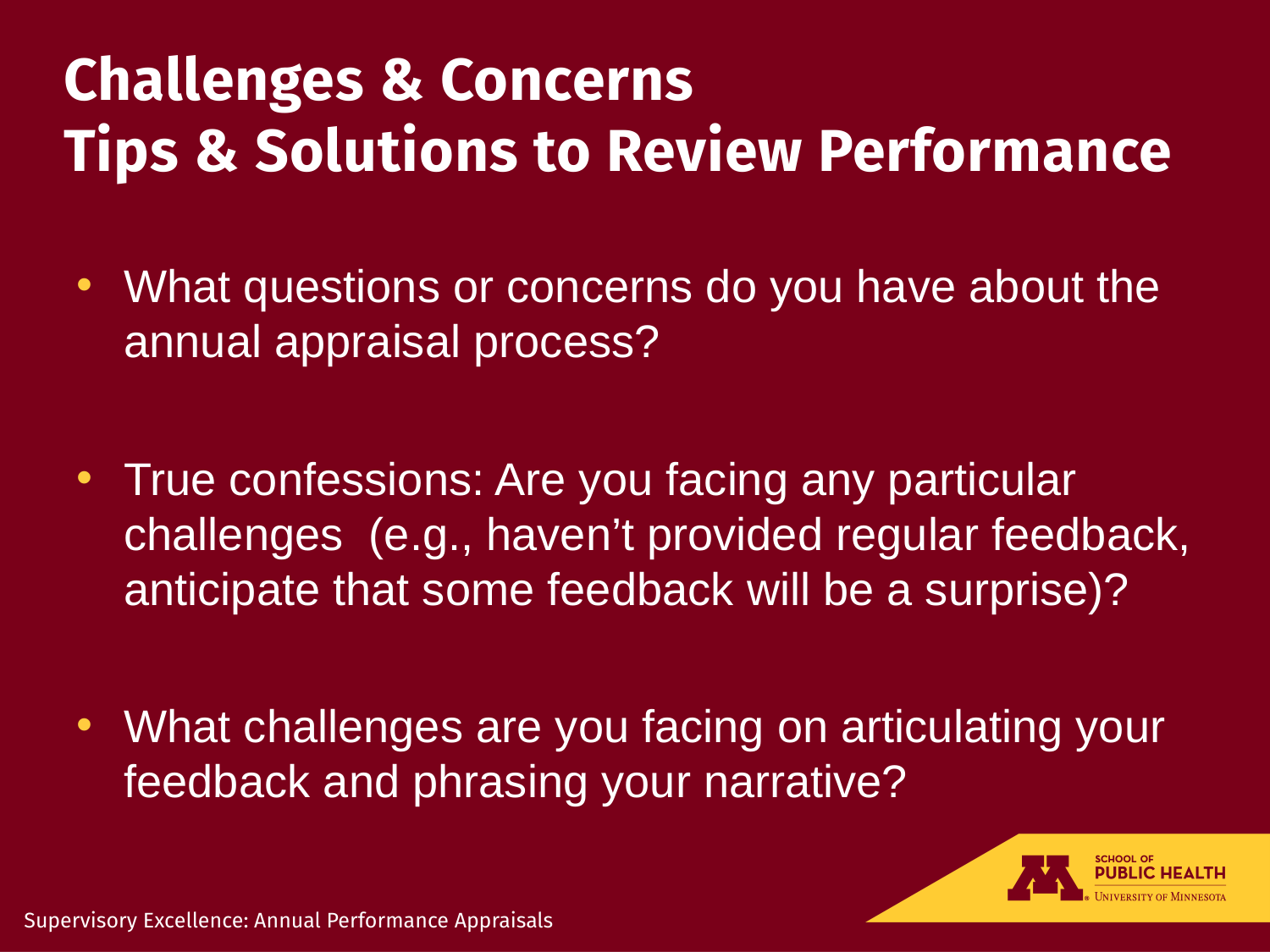

# Challenges & Concerns Tips & Solutions to Review Performance
What questions or concerns do you have about the annual appraisal process?

True confessions: Are you facing any particular challenges  (e.g., haven’t provided regular feedback, anticipate that some feedback will be a surprise)?

What challenges are you facing on articulating your feedback and phrasing your narrative?
  Supervisory Excellence: Annual Performance Appraisals